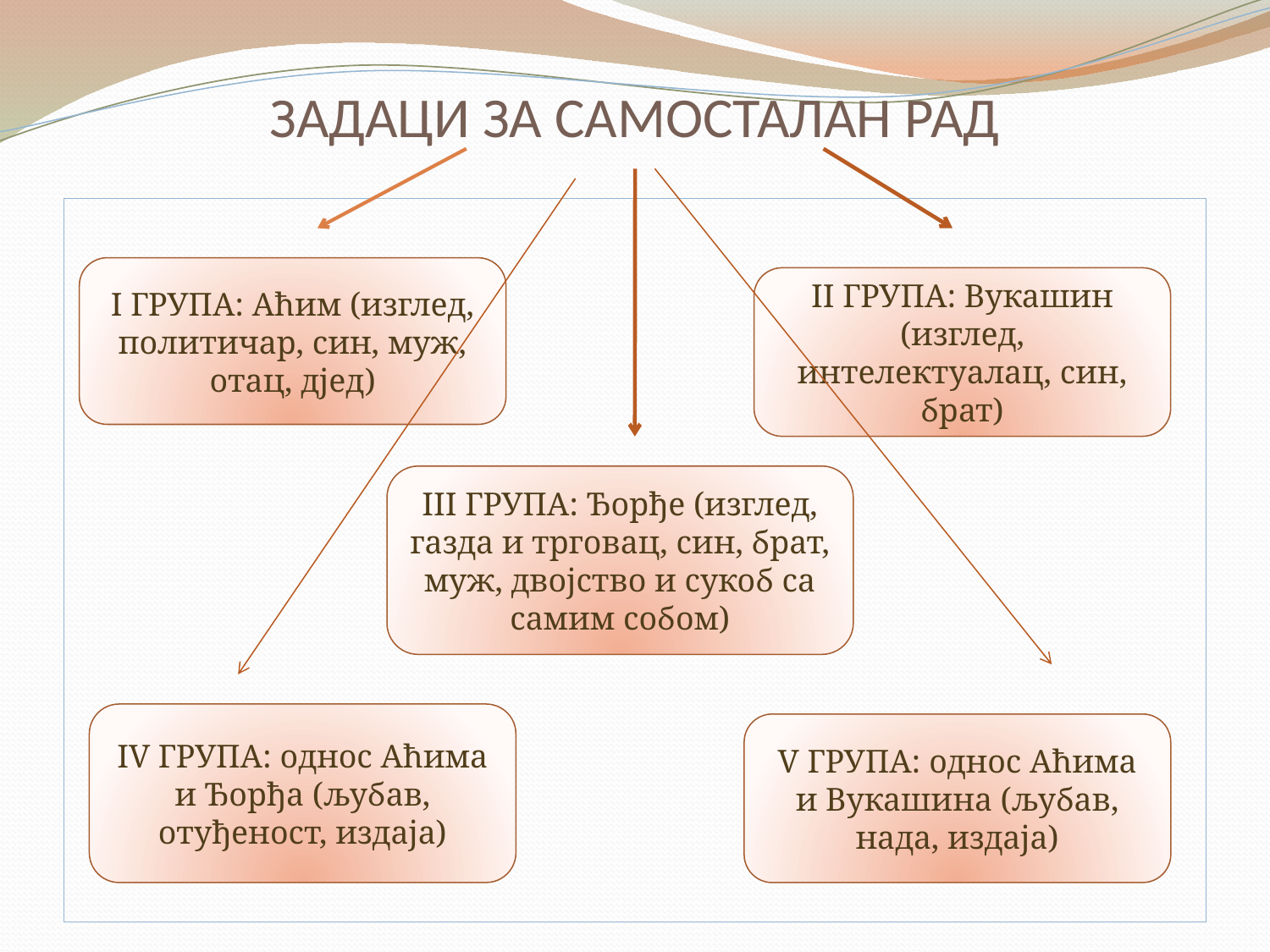

# ЗАДАЦИ ЗА САМОСТАЛАН РАД

I ГРУПА: Аћим (изглед, политичар, син, муж, отац, дјед)
II ГРУПА: Вукашин (изглед, интелектуалац, син, брат)
III ГРУПА: Ђорђе (изглед, газда и трговац, син, брат, муж, двојство и сукоб са самим собом)
IV ГРУПА: однос Аћима и Ђорђа (љубав, отуђеност, издаја)
V ГРУПА: однос Аћима и Вукашина (љубав, нада, издаја)